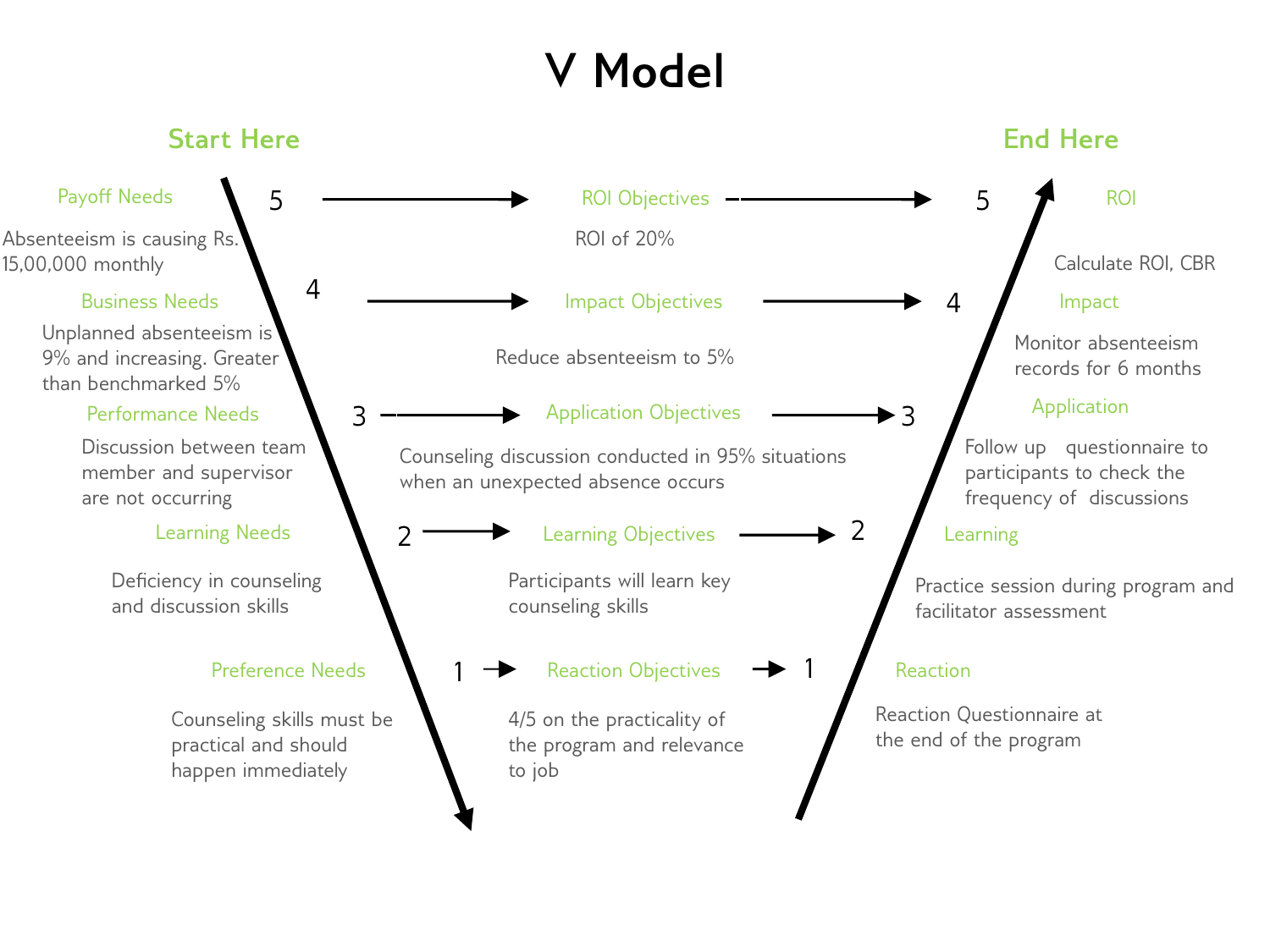

V Model
Start Here
End Here
Payoff Needs
5
5
ROI Objectives
ROI

Absenteeism is causing Rs. 15,00,000 monthly
ROI of 20%
Calculate ROI, CBR
4
4
Business Needs
Impact Objectives
Impact

Unplanned absenteeism is 9% and increasing. Greater than benchmarked 5%
Monitor absenteeism records for 6 months
Reduce absenteeism to 5%
Application
3
Application Objectives
3
 Performance Needs

Discussion between team  member and supervisor are not occurring
Follow up   questionnaire to participants to check the frequency of  discussions
Counseling discussion conducted in 95% situations when an unexpected absence occurs
2
Learning Needs
2
Learning Objectives
Learning

Deficiency in counseling and discussion skills
Participants will learn key counseling skills
Practice session during program and facilitator assessment
1
1
Preference Needs
Reaction Objectives
Reaction

Reaction Questionnaire at the end of the program
Counseling skills must be practical and should happen immediately
4/5 on the practicality of the program and relevance to job